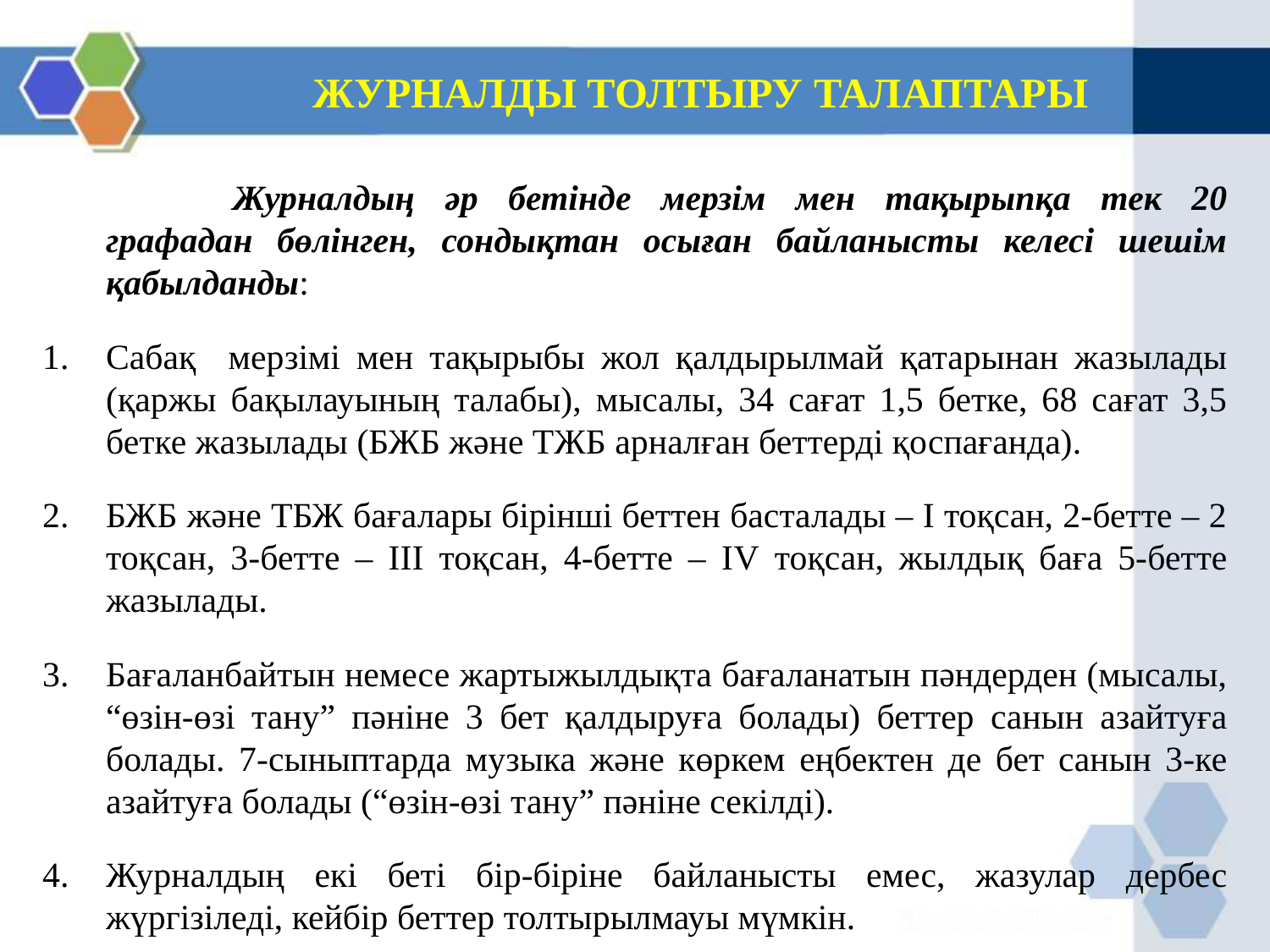

# ЖУРНАЛДЫ ТОЛТЫРУ ТАЛАПТАРЫ
		Журналдың әр бетінде мерзім мен тақырыпқа тек 20 графадан бөлінген, сондықтан осыған байланысты келесі шешім қабылданды:

Сабақ  мерзімі мен тақырыбы жол қалдырылмай қатарынан жазылады (қаржы бақылауының талабы), мысалы, 34 сағат 1,5 бетке, 68 сағат 3,5 бетке жазылады (БЖБ және ТЖБ арналған беттерді қоспағанда).

БЖБ және ТБЖ бағалары бірінші беттен басталады – І тоқсан, 2-бетте – 2 тоқсан, 3-бетте – ІІІ тоқсан, 4-бетте – ІV тоқсан, жылдық баға 5-бетте жазылады.

Бағаланбайтын немесе жартыжылдықта бағаланатын пәндерден (мысалы, “өзін-өзі тану” пәніне 3 бет қалдыруға болады) беттер санын азайтуға болады. 7-сыныптарда музыка және көркем еңбектен де бет санын 3-ке азайтуға болады (“өзін-өзі тану” пәніне секілді).

Журналдың екі беті бір-біріне байланысты емес, жазулар дербес жүргізіледі, кейбір беттер толтырылмауы мүмкін.